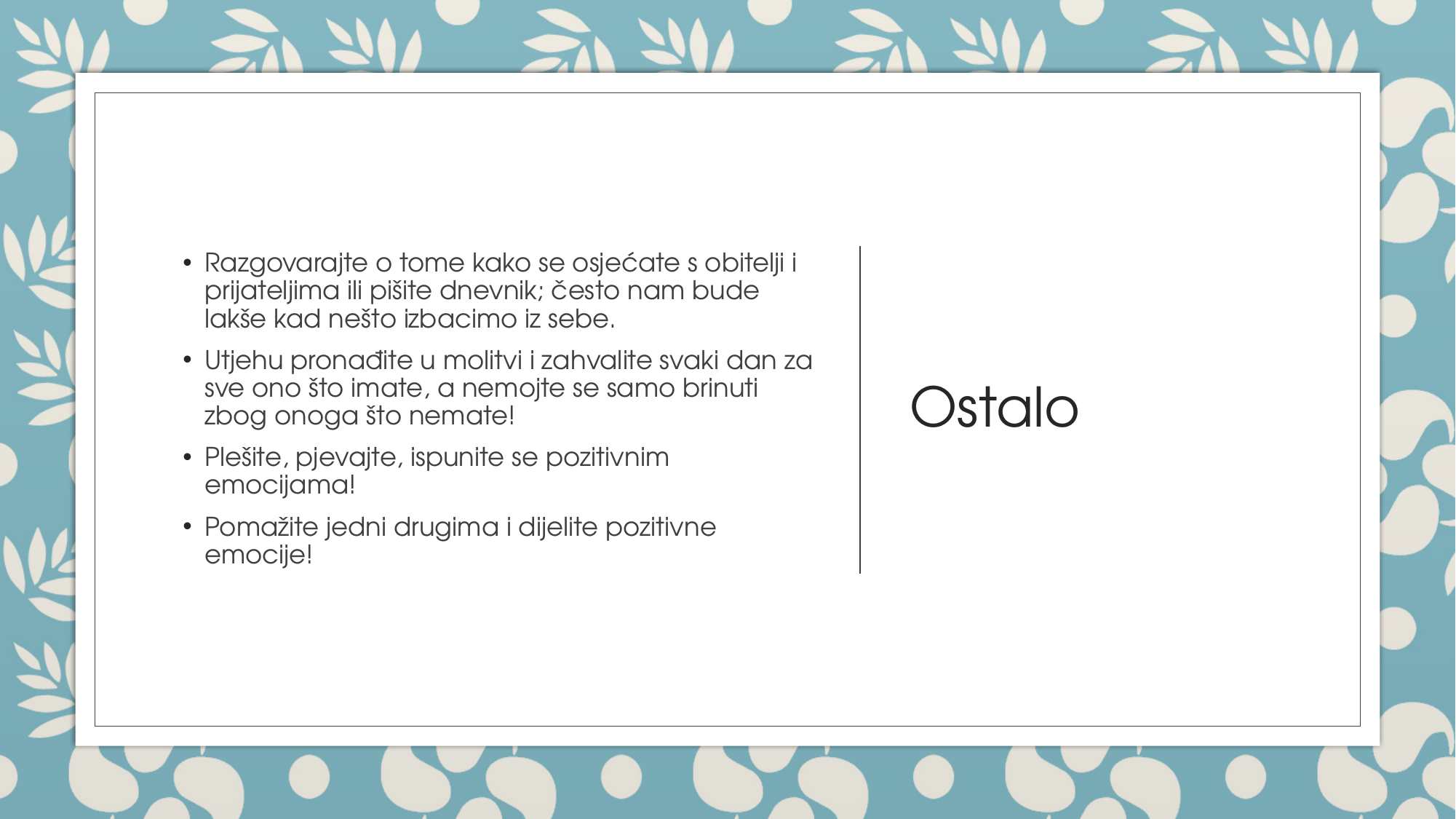

Razgovarajte o tome kako se osjećate s obitelji i prijateljima ili pišite dnevnik; često nam bude lakše kad nešto izbacimo iz sebe.
Utjehu pronađite u molitvi i zahvalite svaki dan za sve ono što imate, a nemojte se samo brinuti zbog onoga što nemate!
Plešite, pjevajte, ispunite se pozitivnim emocijama!
Pomažite jedni drugima i dijelite pozitivne emocije!
# Ostalo